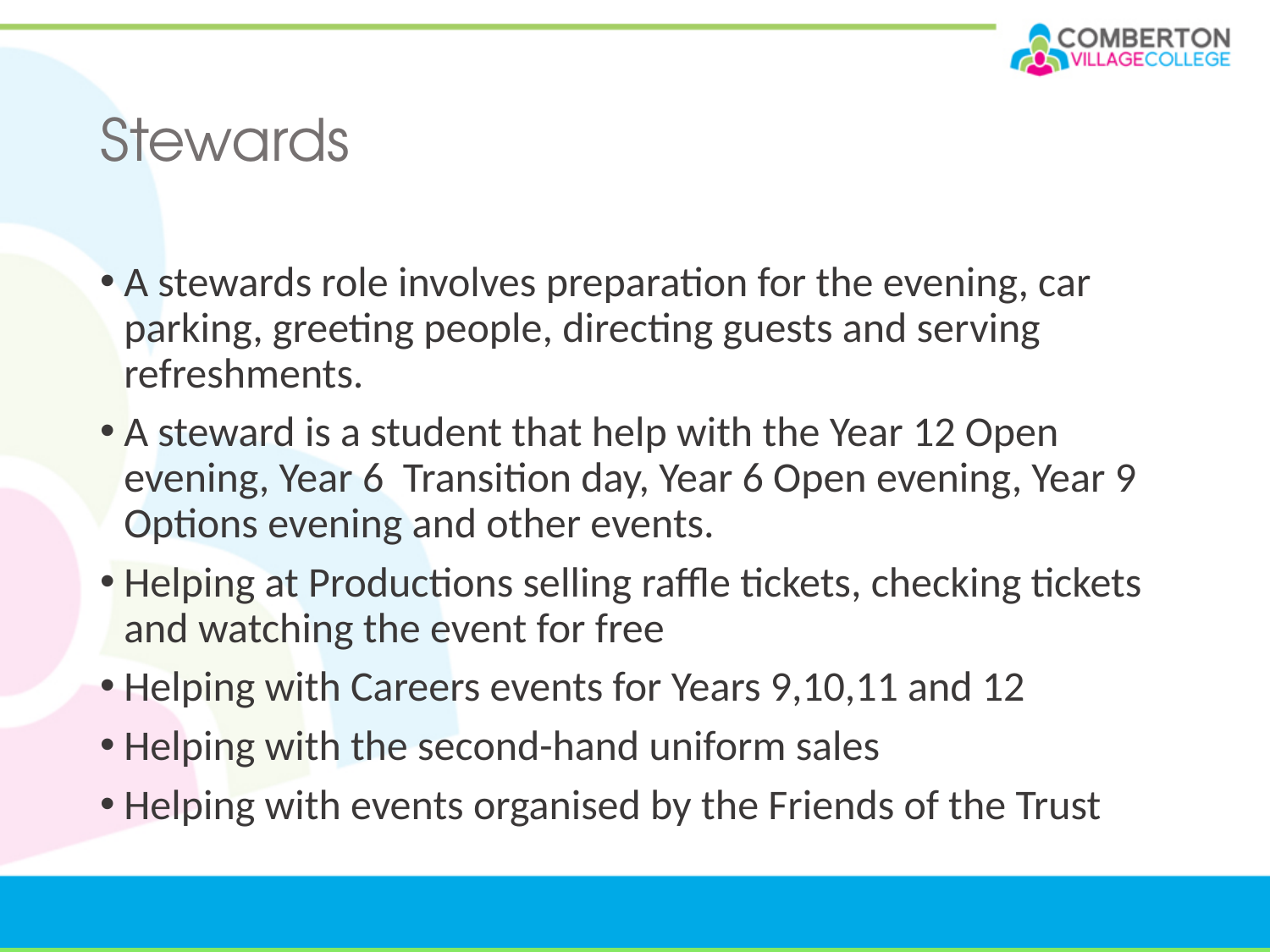

# Stewards
A stewards role involves preparation for the evening, car parking, greeting people, directing guests and serving refreshments.
A steward is a student that help with the Year 12 Open evening, Year 6  Transition day, Year 6 Open evening, Year 9 Options evening and other events.
Helping at Productions selling raffle tickets, checking tickets and watching the event for free
Helping with Careers events for Years 9,10,11 and 12
Helping with the second-hand uniform sales
Helping with events organised by the Friends of the Trust